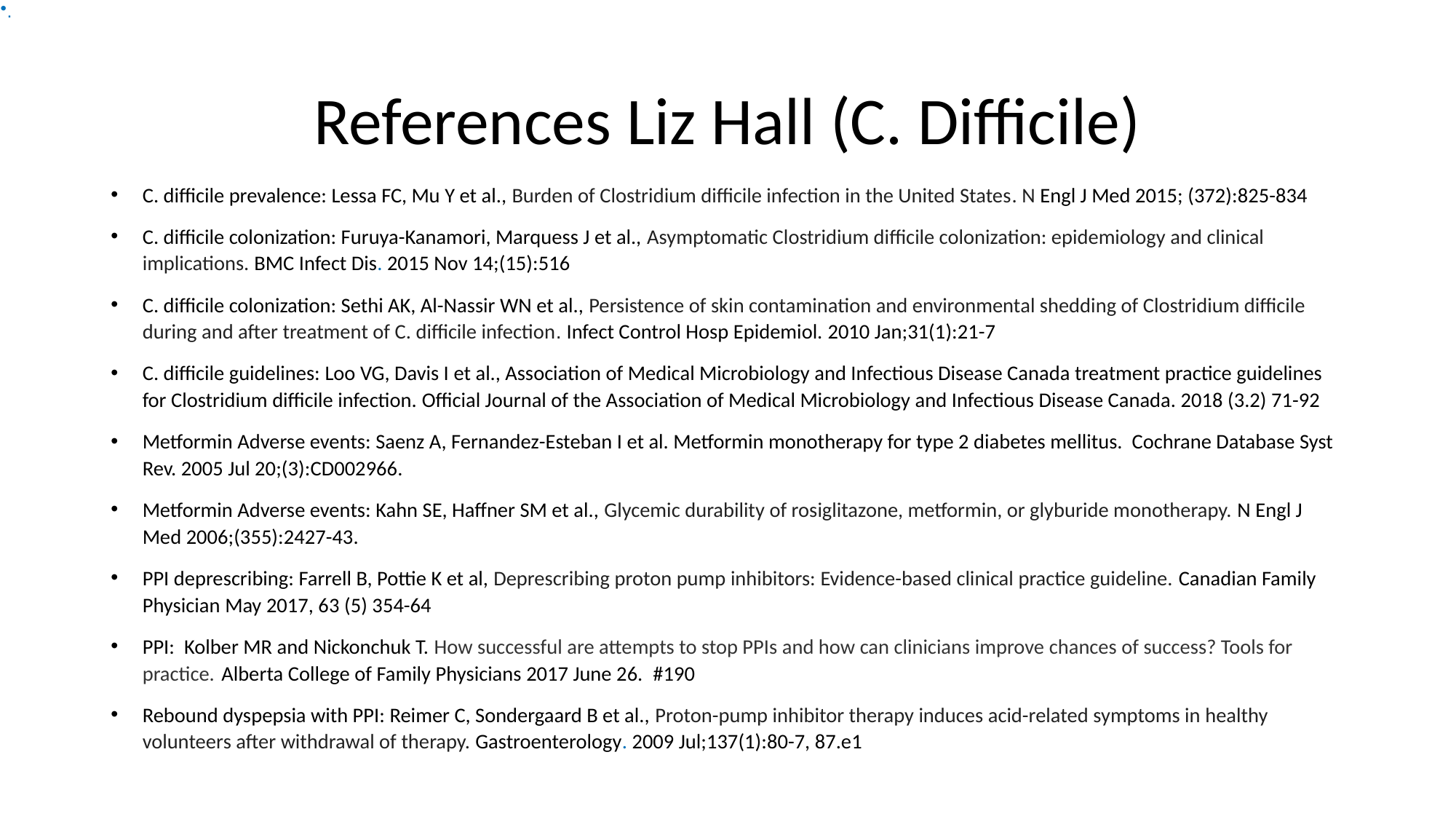

.
# References Liz Hall (C. Difficile)
C. difficile prevalence: Lessa FC, Mu Y et al., Burden of Clostridium difficile infection in the United States. N Engl J Med 2015; (372):825-834
C. difficile colonization: Furuya-Kanamori, Marquess J et al., Asymptomatic Clostridium difficile colonization: epidemiology and clinical implications. BMC Infect Dis. 2015 Nov 14;(15):516
C. difficile colonization: Sethi AK, Al-Nassir WN et al., Persistence of skin contamination and environmental shedding of Clostridium difficile during and after treatment of C. difficile infection. Infect Control Hosp Epidemiol. 2010 Jan;31(1):21-7
C. difficile guidelines: Loo VG, Davis I et al., Association of Medical Microbiology and Infectious Disease Canada treatment practice guidelines for Clostridium difficile infection. Official Journal of the Association of Medical Microbiology and Infectious Disease Canada. 2018 (3.2) 71-92
Metformin Adverse events: Saenz A, Fernandez-Esteban I et al. Metformin monotherapy for type 2 diabetes mellitus.  Cochrane Database Syst Rev. 2005 Jul 20;(3):CD002966.
Metformin Adverse events: Kahn SE, Haffner SM et al., Glycemic durability of rosiglitazone, metformin, or glyburide monotherapy. N Engl J Med 2006;(355):2427-43.
PPI deprescribing: Farrell B, Pottie K et al, Deprescribing proton pump inhibitors: Evidence-based clinical practice guideline. Canadian Family Physician May 2017, 63 (5) 354-64
PPI:  Kolber MR and Nickonchuk T. How successful are attempts to stop PPIs and how can clinicians improve chances of success? Tools for practice. Alberta College of Family Physicians 2017 June 26.  #190
Rebound dyspepsia with PPI: Reimer C, Sondergaard B et al., Proton-pump inhibitor therapy induces acid-related symptoms in healthy volunteers after withdrawal of therapy. Gastroenterology. 2009 Jul;137(1):80-7, 87.e1